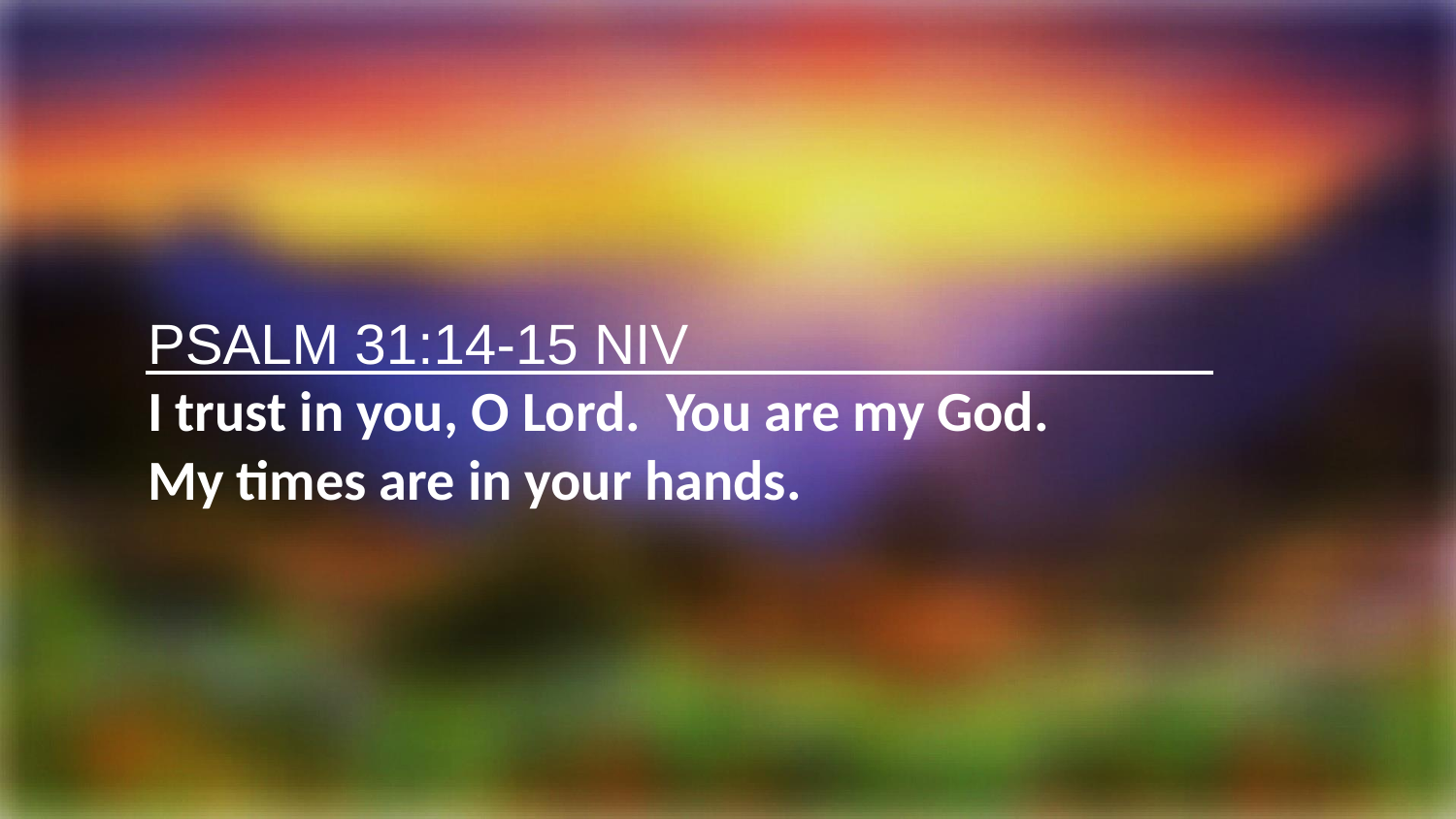

PSALM 31:14-15 NIV
I trust in you, O Lord.  You are my God.
My times are in your hands.